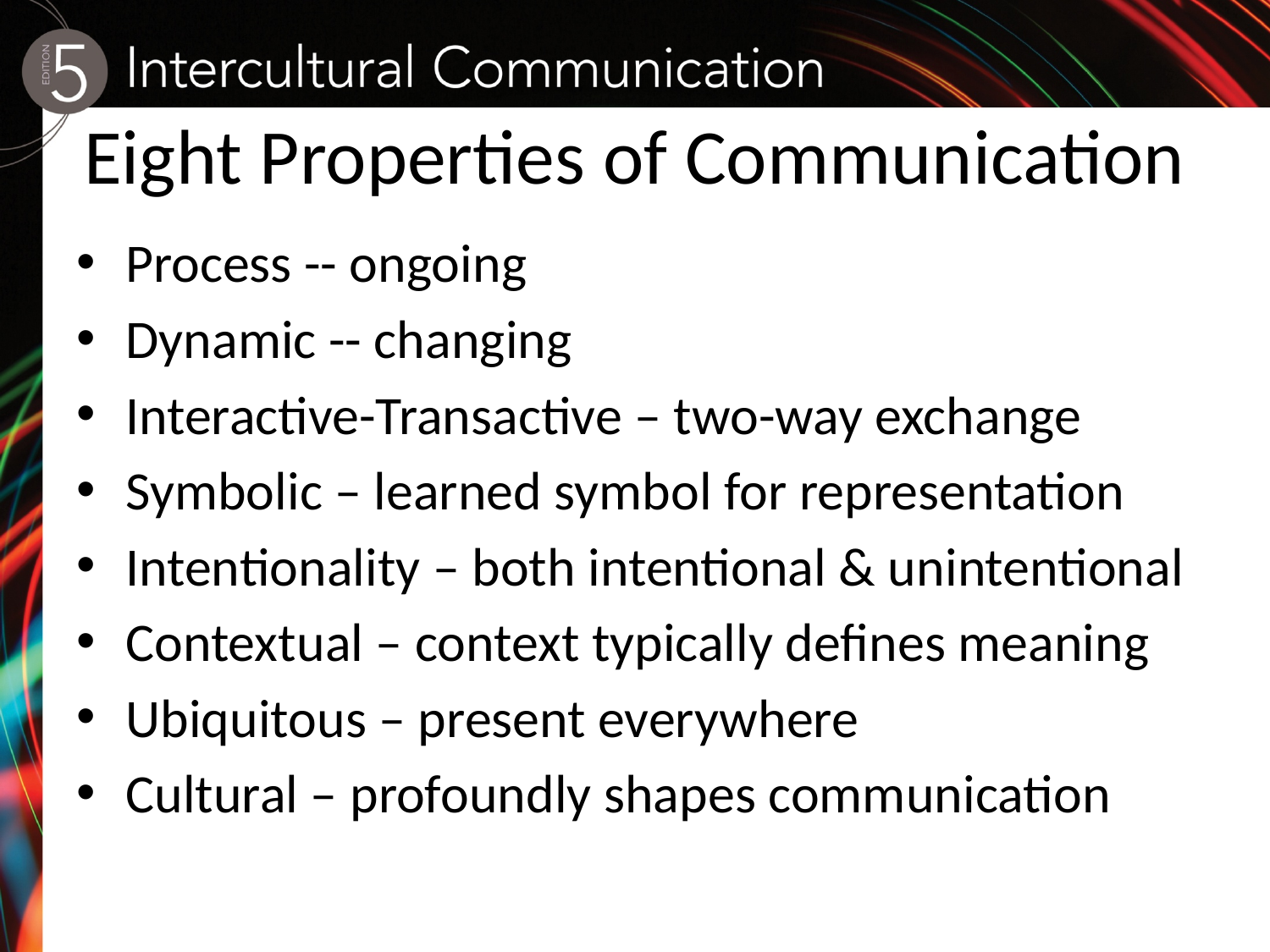

# Eight Properties of Communication
Process -- ongoing
Dynamic -- changing
Interactive-Transactive – two-way exchange
Symbolic – learned symbol for representation
Intentionality – both intentional & unintentional
Contextual – context typically defines meaning
Ubiquitous – present everywhere
Cultural – profoundly shapes communication